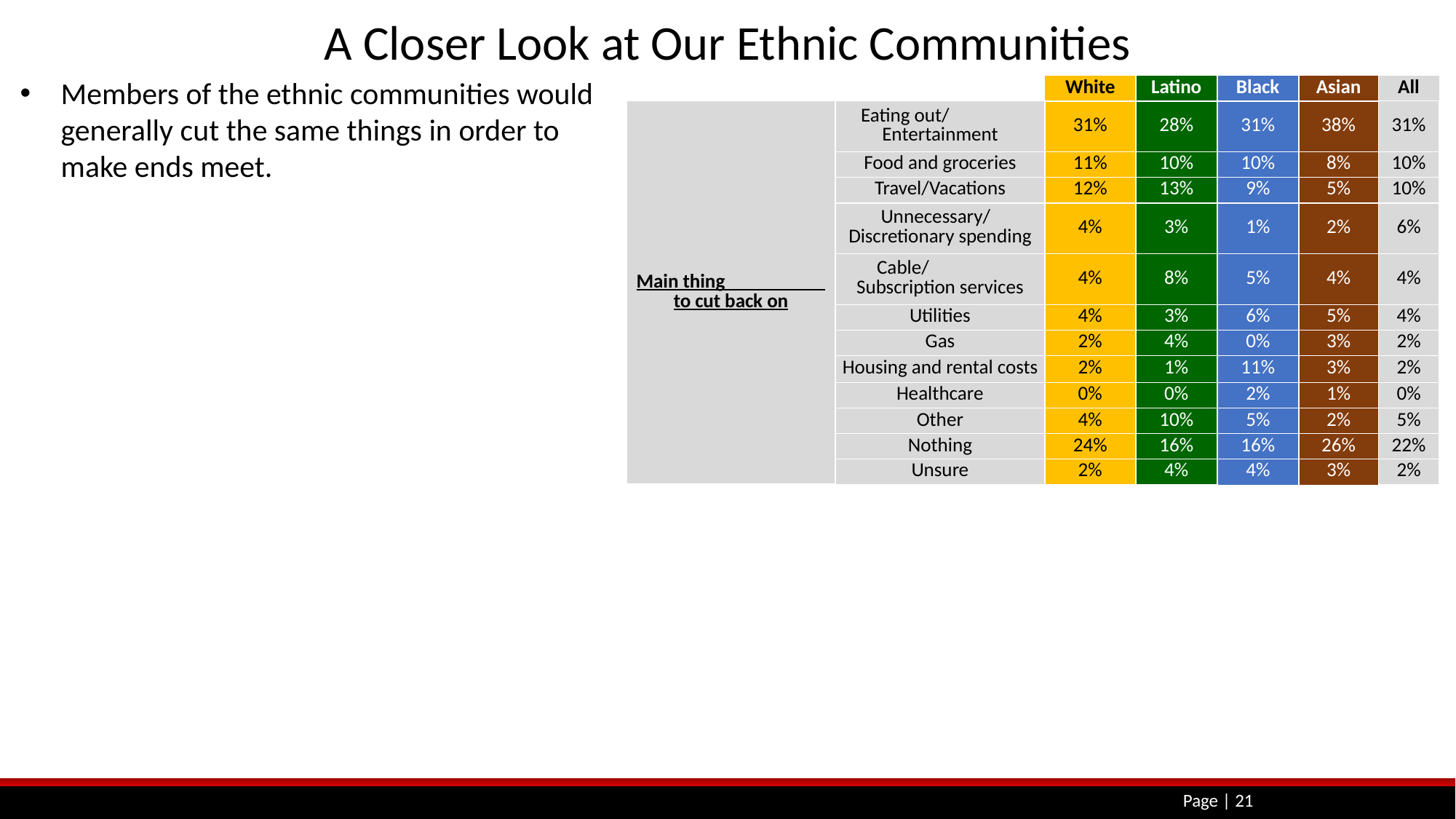

# A Closer Look at Our Ethnic Communities
Members of the ethnic communities would generally cut the same things in order to make ends meet.
|  |  | White | Latino | Black | Asian | All |
| --- | --- | --- | --- | --- | --- | --- |
| Main thing to cut back on | Eating out/ Entertainment | 31% | 28% | 31% | 38% | 31% |
|  | Food and groceries | 11% | 10% | 10% | 8% | 10% |
|  | Travel/Vacations | 12% | 13% | 9% | 5% | 10% |
|  | Unnecessary/ Discretionary spending | 4% | 3% | 1% | 2% | 6% |
|  | Cable/ Subscription services | 4% | 8% | 5% | 4% | 4% |
|  | Utilities | 4% | 3% | 6% | 5% | 4% |
|  | Gas | 2% | 4% | 0% | 3% | 2% |
|  | Housing and rental costs | 2% | 1% | 11% | 3% | 2% |
|  | Healthcare | 0% | 0% | 2% | 1% | 0% |
|  | Other | 4% | 10% | 5% | 2% | 5% |
|  | Nothing | 24% | 16% | 16% | 26% | 22% |
|  | Unsure | 2% | 4% | 4% | 3% | 2% |
Page | 21